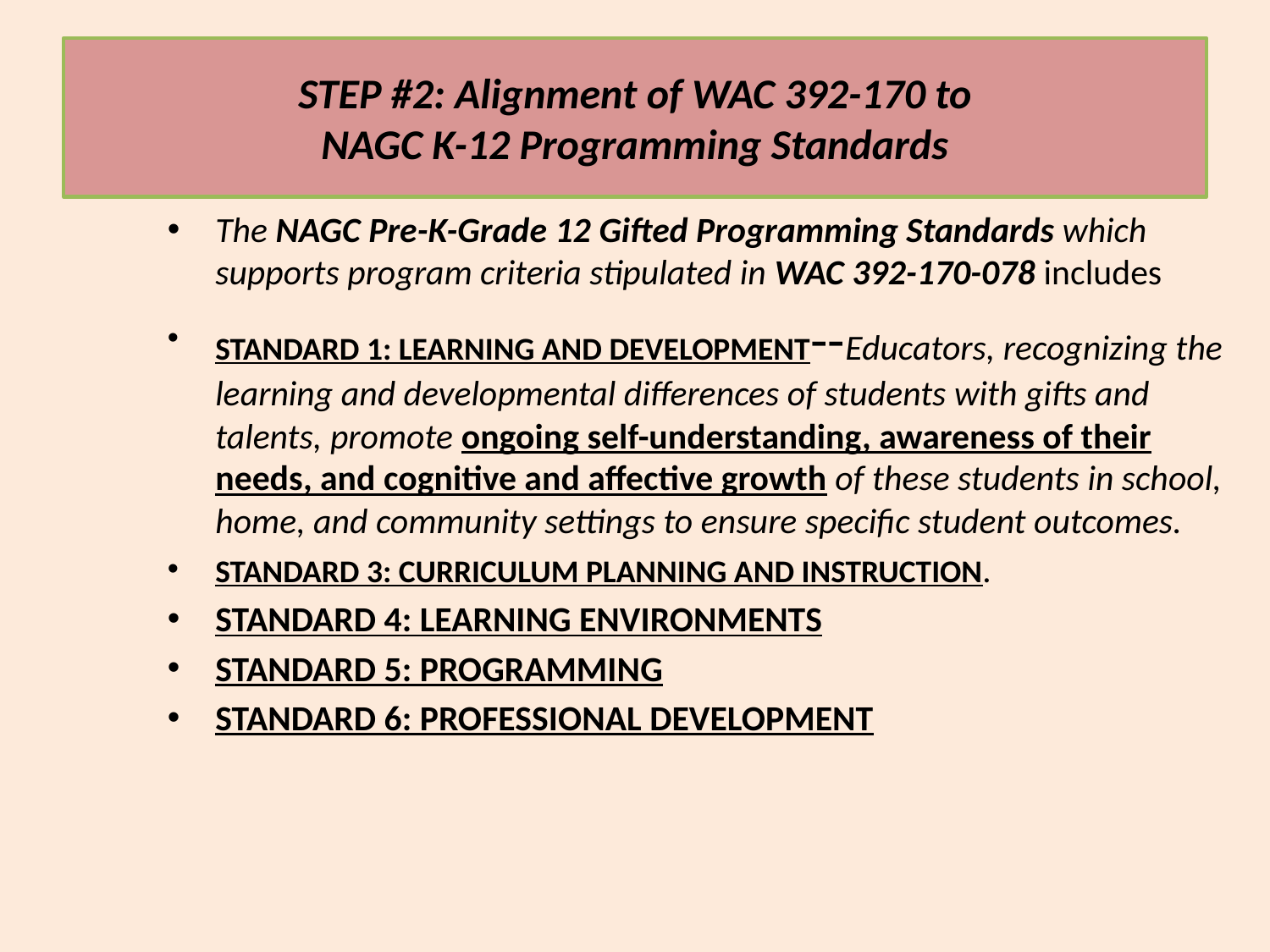

# STEP #2: Alignment of WAC 392-170 to NAGC K-12 Programming Standards
The NAGC Pre-K-Grade 12 Gifted Programming Standards which supports program criteria stipulated in WAC 392-170-078 includes
STANDARD 1: LEARNING AND DEVELOPMENT--Educators, recognizing the learning and developmental differences of students with gifts and talents, promote ongoing self-understanding, awareness of their needs, and cognitive and affective growth of these students in school, home, and community settings to ensure specific student outcomes.
STANDARD 3: CURRICULUM PLANNING AND INSTRUCTION.
STANDARD 4: LEARNING ENVIRONMENTS
STANDARD 5: PROGRAMMING
STANDARD 6: PROFESSIONAL DEVELOPMENT